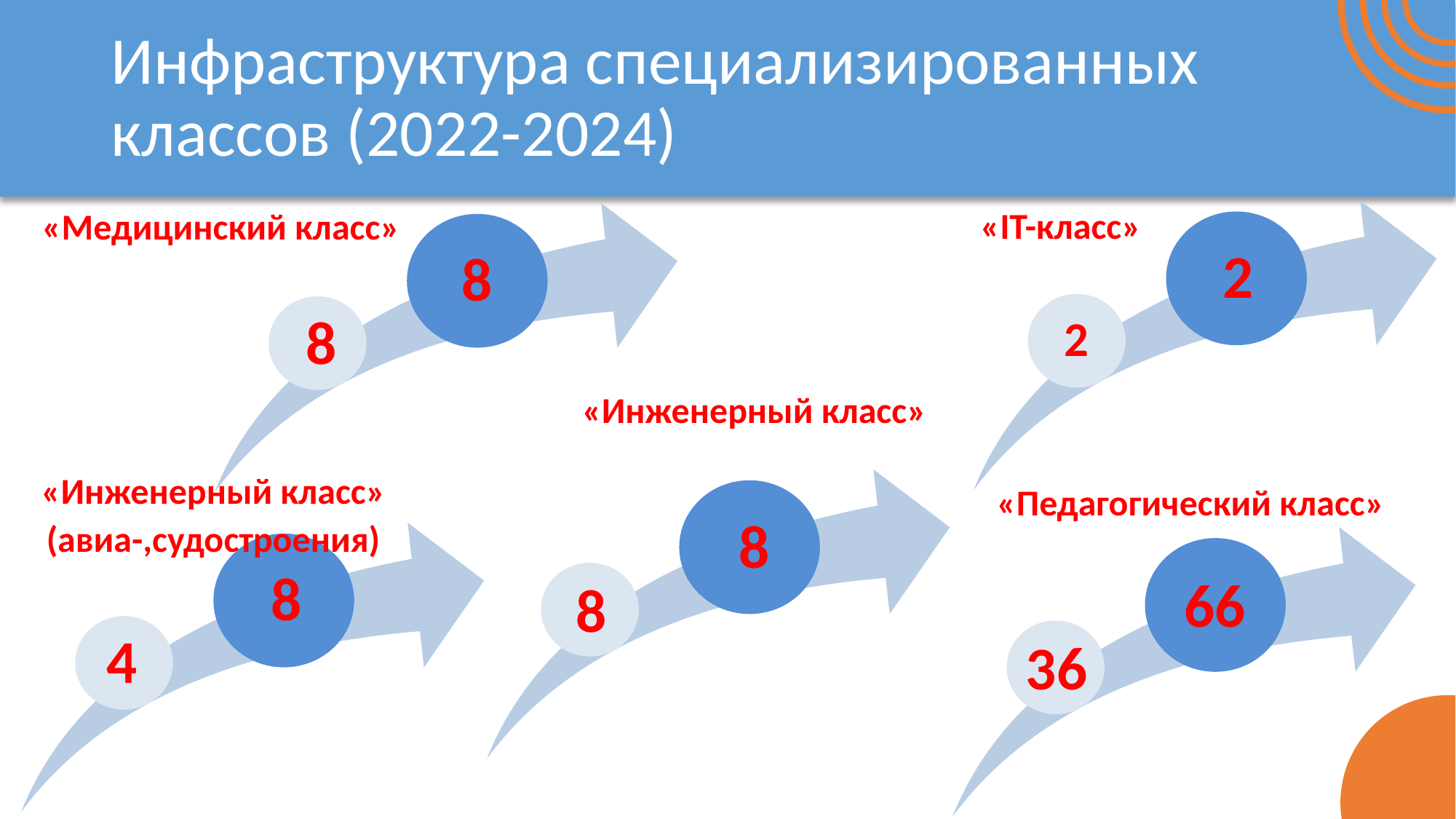

# Инфраструктура специализированных классов (2022-2024)
«IT-класс»
«Медицинский класс»

2
8
8
2
«Инженерный класс»
«Инженерный класс»
(авиа-,судостроения)

«Педагогический класс»
8

8
66
8
4
36